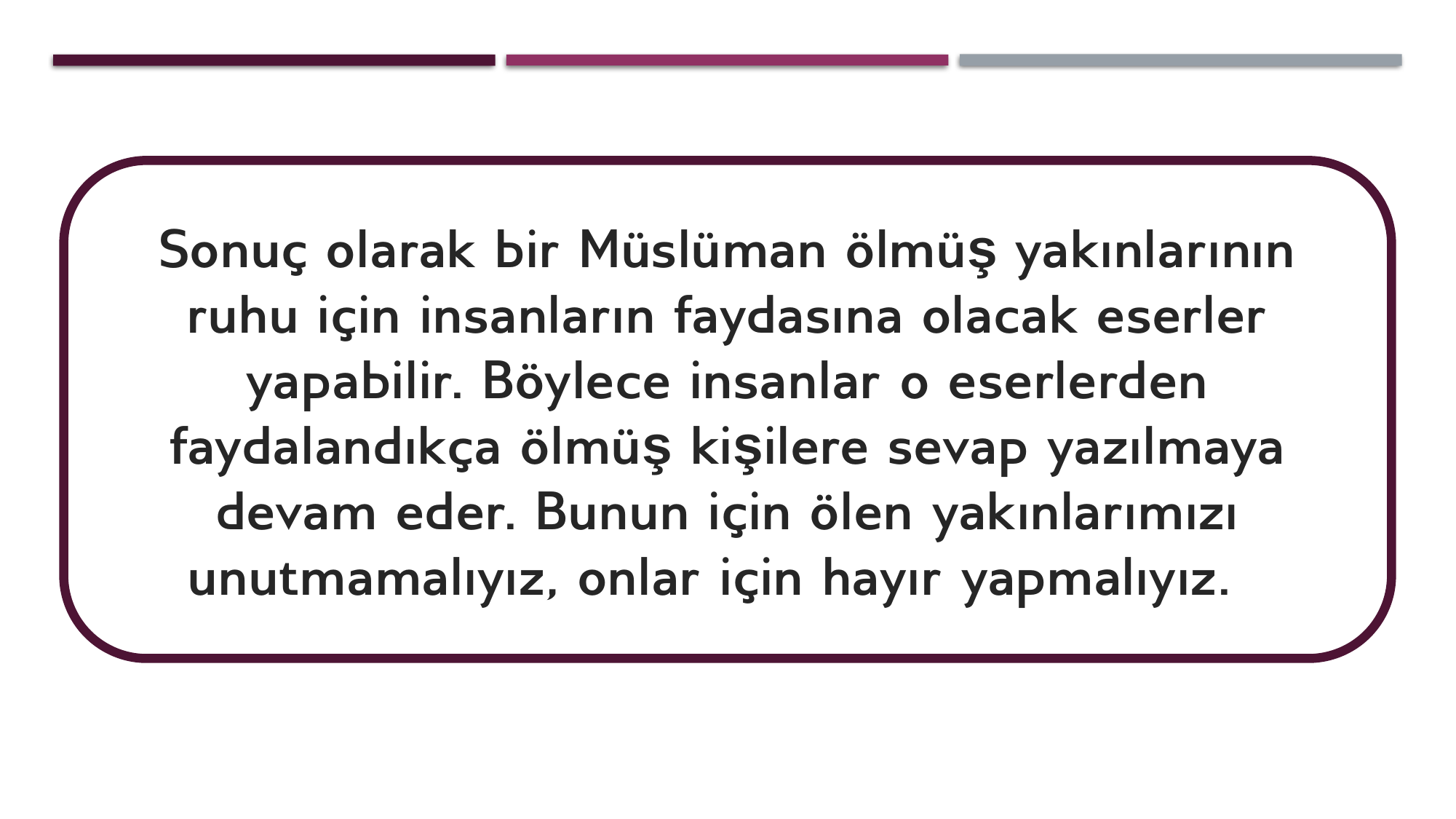

Sonuç olarak bir Müslüman ölmüş yakınlarının ruhu için insanların faydasına olacak eserler yapabilir. Böylece insanlar o eserlerden faydalandıkça ölmüş kişilere sevap yazılmaya devam eder. Bunun için ölen yakınlarımızı unutmamalıyız, onlar için hayır yapmalıyız.